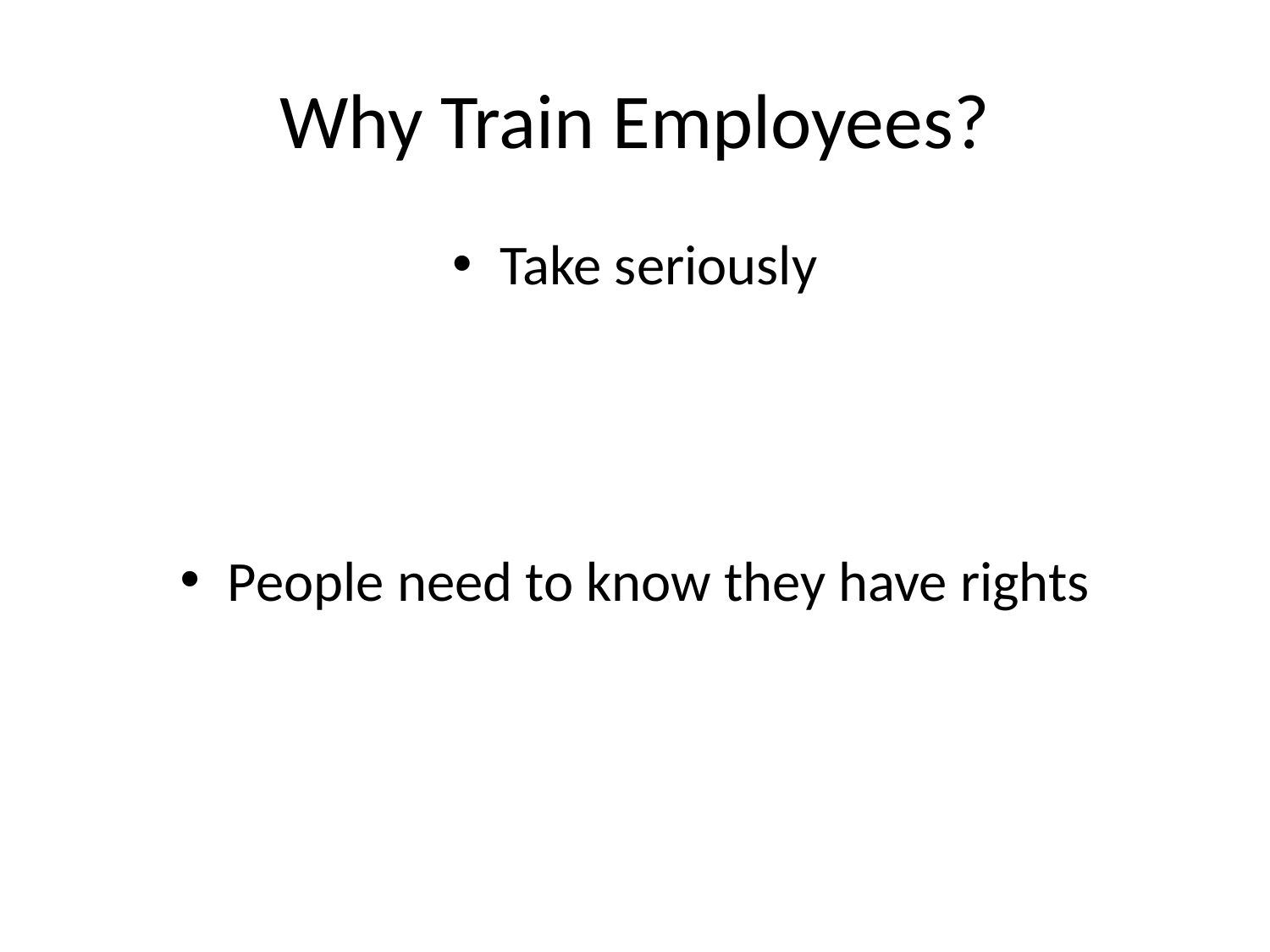

# Why Train Employees?
Take seriously

People need to know they have rights